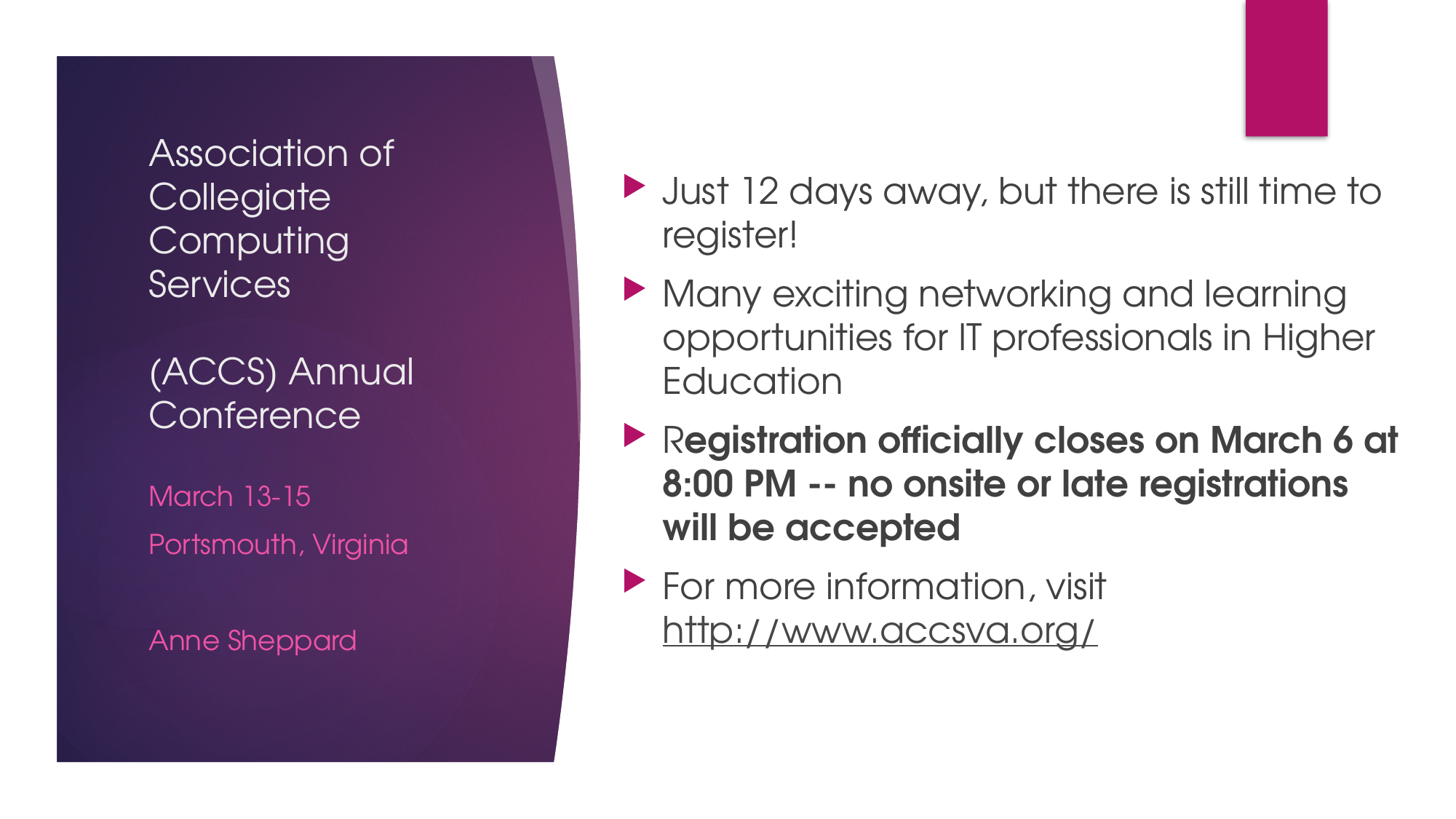

Just 12 days away, but there is still time to register!
Many exciting networking and learning opportunities for IT professionals in Higher Education
Registration officially closes on March 6 at 8:00 PM -- no onsite or late registrations will be accepted
For more information, visit http://www.accsva.org/
# Association of Collegiate Computing Services (ACCS) Annual  Conference
March 13-15
Portsmouth, Virginia

Anne Sheppard